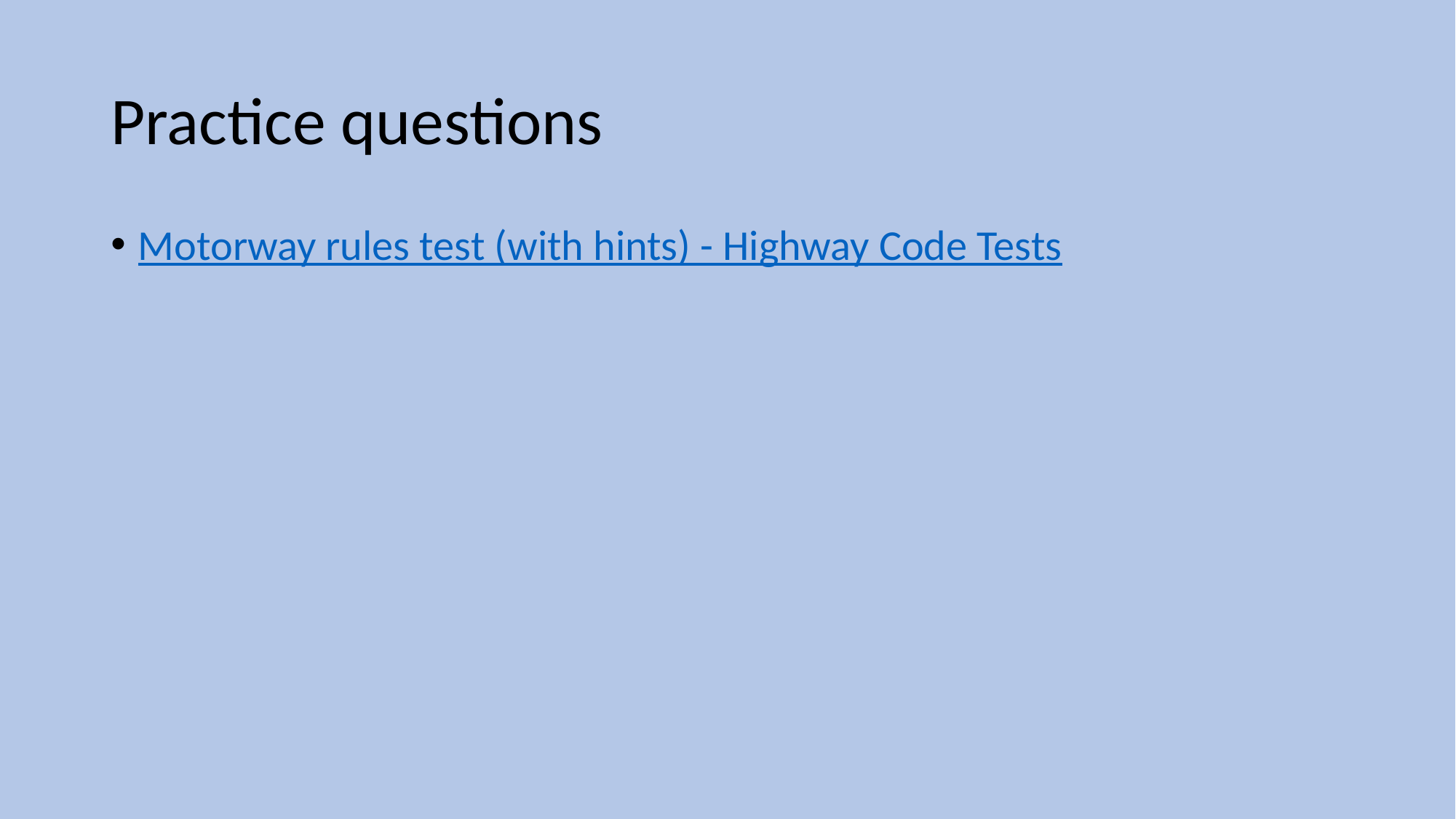

# Practice questions
Motorway rules test (with hints) - Highway Code Tests